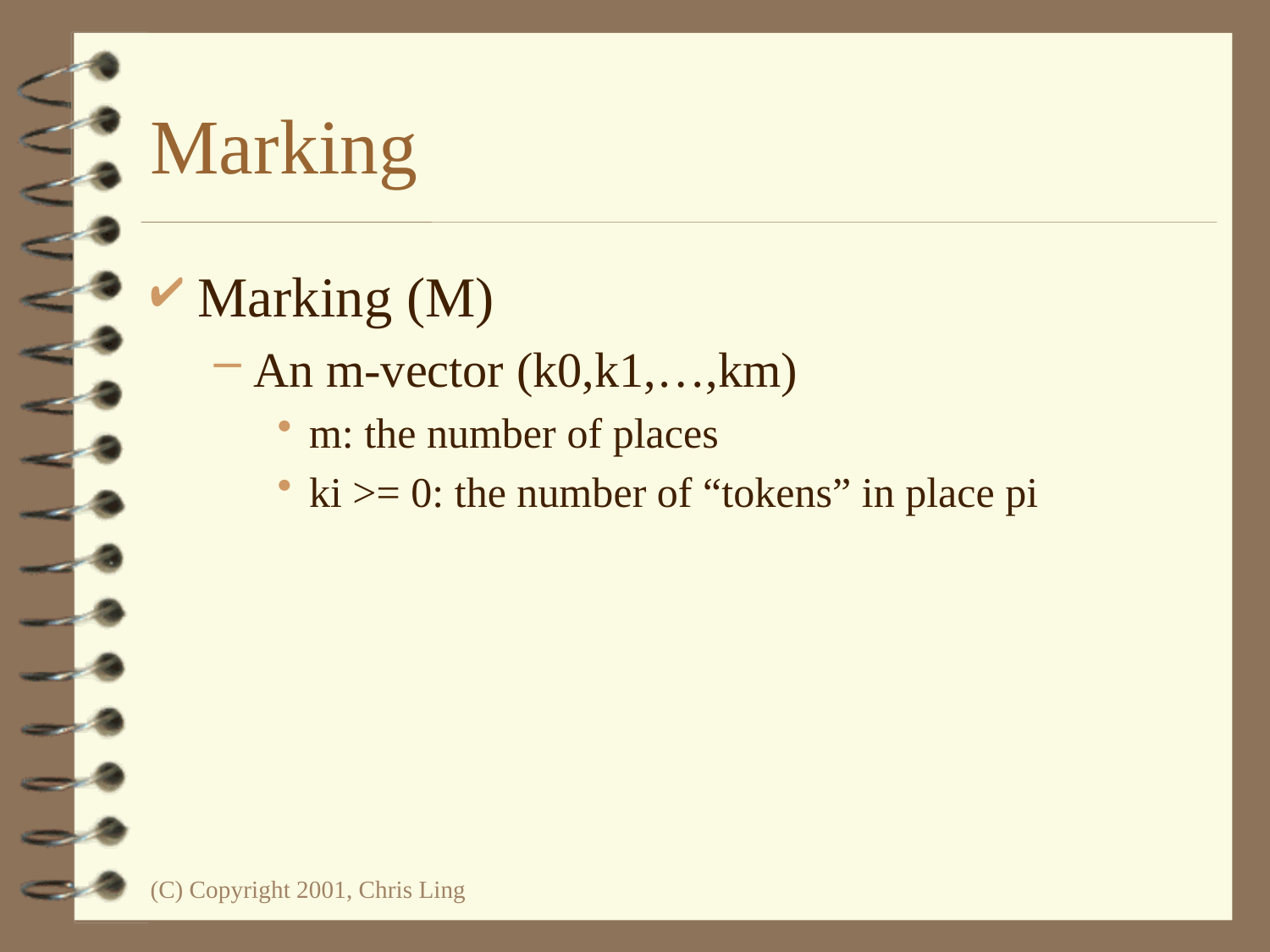

# Marking
Marking (M)
An m-vector (k0,k1,…,km)
m: the number of places
ki >= 0: the number of “tokens” in place pi
(C) Copyright 2001, Chris Ling